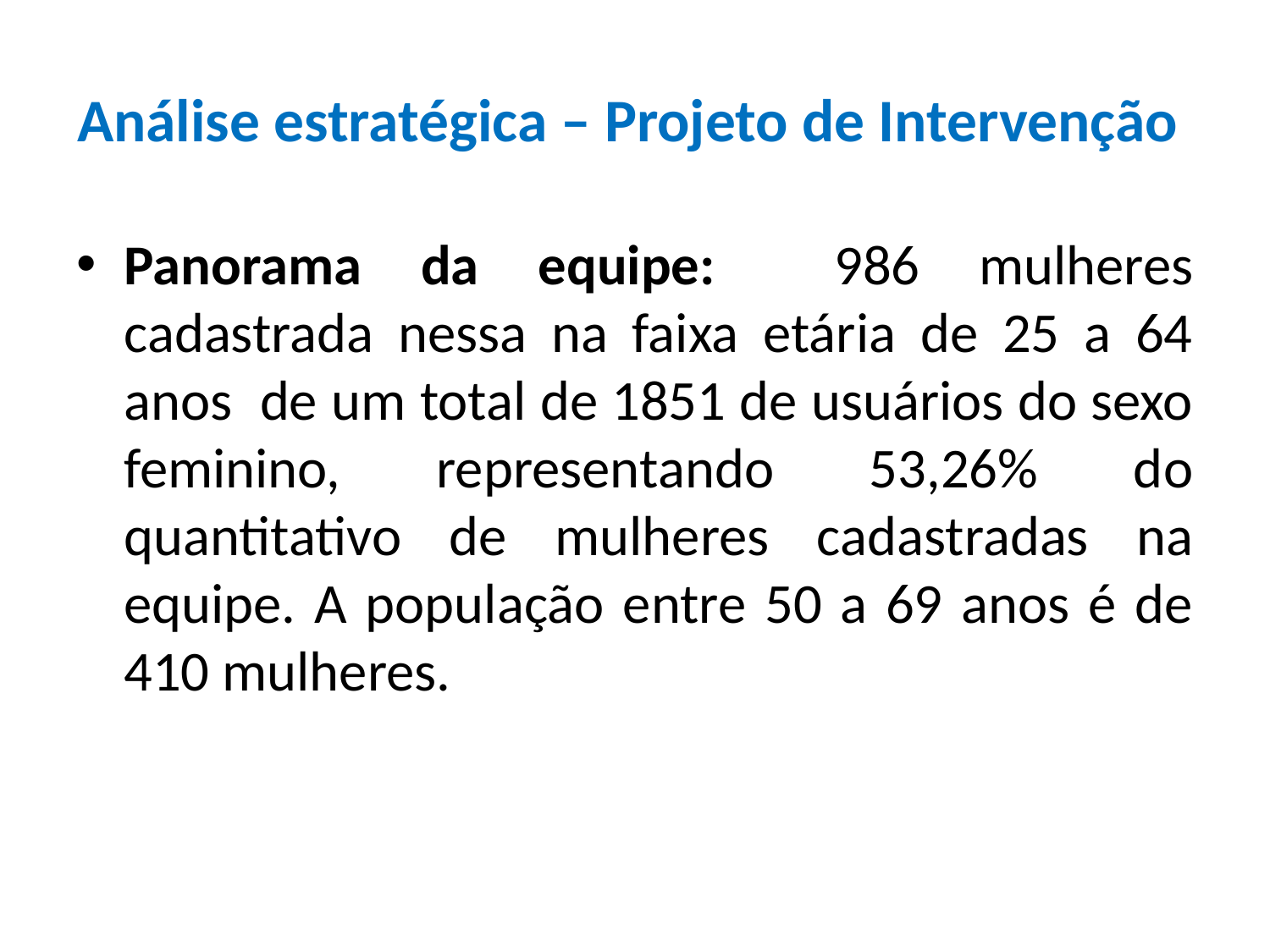

# Análise estratégica – Projeto de Intervenção
Panorama da equipe:  986 mulheres cadastrada nessa na faixa etária de 25 a 64 anos  de um total de 1851 de usuários do sexo feminino, representando 53,26% do quantitativo de mulheres cadastradas na equipe. A população entre 50 a 69 anos é de 410 mulheres.